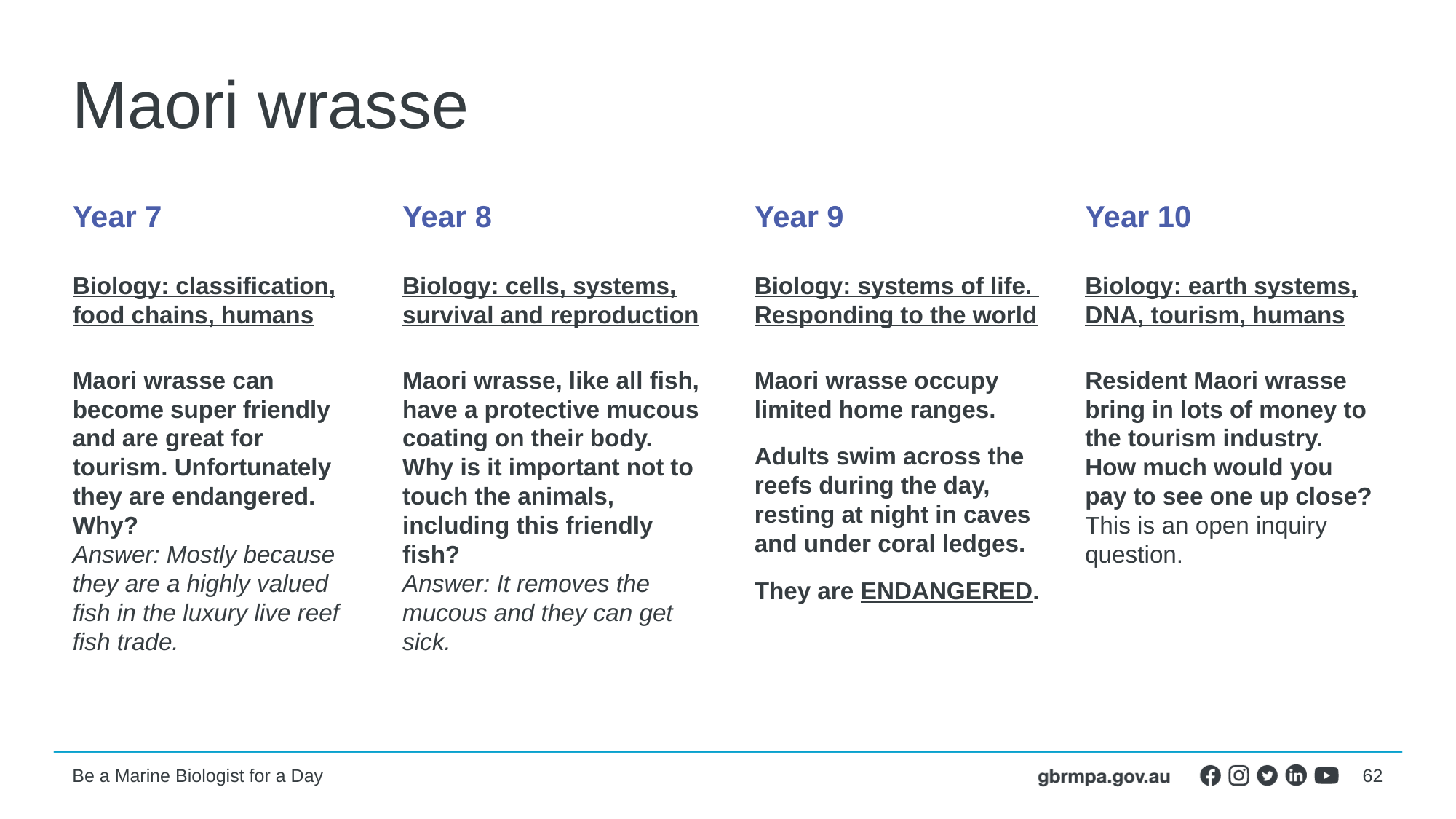

# Maori wrasse
Year 7
Biology: classification, food chains, humans
Maori wrasse can become super friendly and are great for tourism. Unfortunately they are endangered. Why?
Answer: Mostly because they are a highly valued fish in the luxury live reef fish trade.
Year 8
Biology: cells, systems, survival and reproduction
Maori wrasse, like all fish, have a protective mucous coating on their body. Why is it important not to touch the animals, including this friendly fish?
Answer: It removes the mucous and they can get sick.

Year 9
Biology: systems of life.  Responding to the world
Maori wrasse occupy limited home ranges.
Adults swim across the reefs during the day, resting at night in caves and under coral ledges.
They are ENDANGERED.
Year 10
Biology: earth systems, DNA, tourism, humans
Resident Maori wrasse bring in lots of money to the tourism industry. How much would you pay to see one up close?
This is an open inquiry question.

62